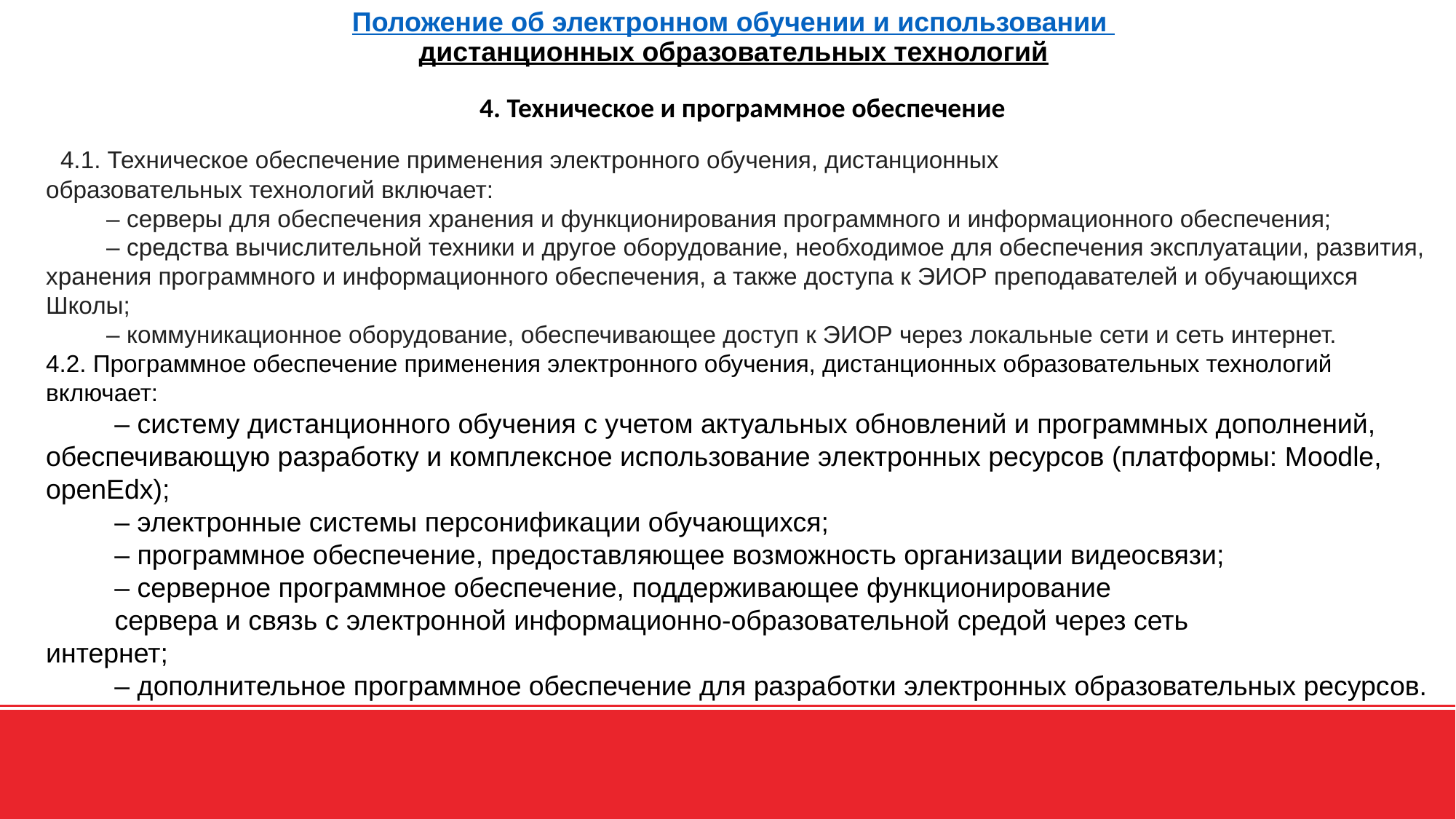

# Положение об электронном обучении и использовании дистанционных образовательных технологий
4. Техническое и программное обеспечение
  4.1. Техническое обеспечение применения электронного обучения, дистанционных
образовательных технологий включает:
         – серверы для обеспечения хранения и функционирования программного и информационного обеспечения;
         – средства вычислительной техники и другое оборудование, необходимое для обеспечения эксплуатации, развития, хранения программного и информационного обеспечения, а также доступа к ЭИОР преподавателей и обучающихся Школы;
         – коммуникационное оборудование, обеспечивающее доступ к ЭИОР через локальные сети и сеть интернет.
4.2. Программное обеспечение применения электронного обучения, дистанционных образовательных технологий включает:
         – систему дистанционного обучения с учетом актуальных обновлений и программных дополнений, обеспечивающую разработку и комплексное использование электронных ресурсов (платформы: Moodle, openEdx);
         – электронные системы персонификации обучающихся;
         – программное обеспечение, предоставляющее возможность организации видеосвязи;
         – серверное программное обеспечение, поддерживающее функционирование
         сервера и связь с электронной информационно-образовательной средой через сеть
интернет;
         – дополнительное программное обеспечение для разработки электронных образовательных ресурсов.